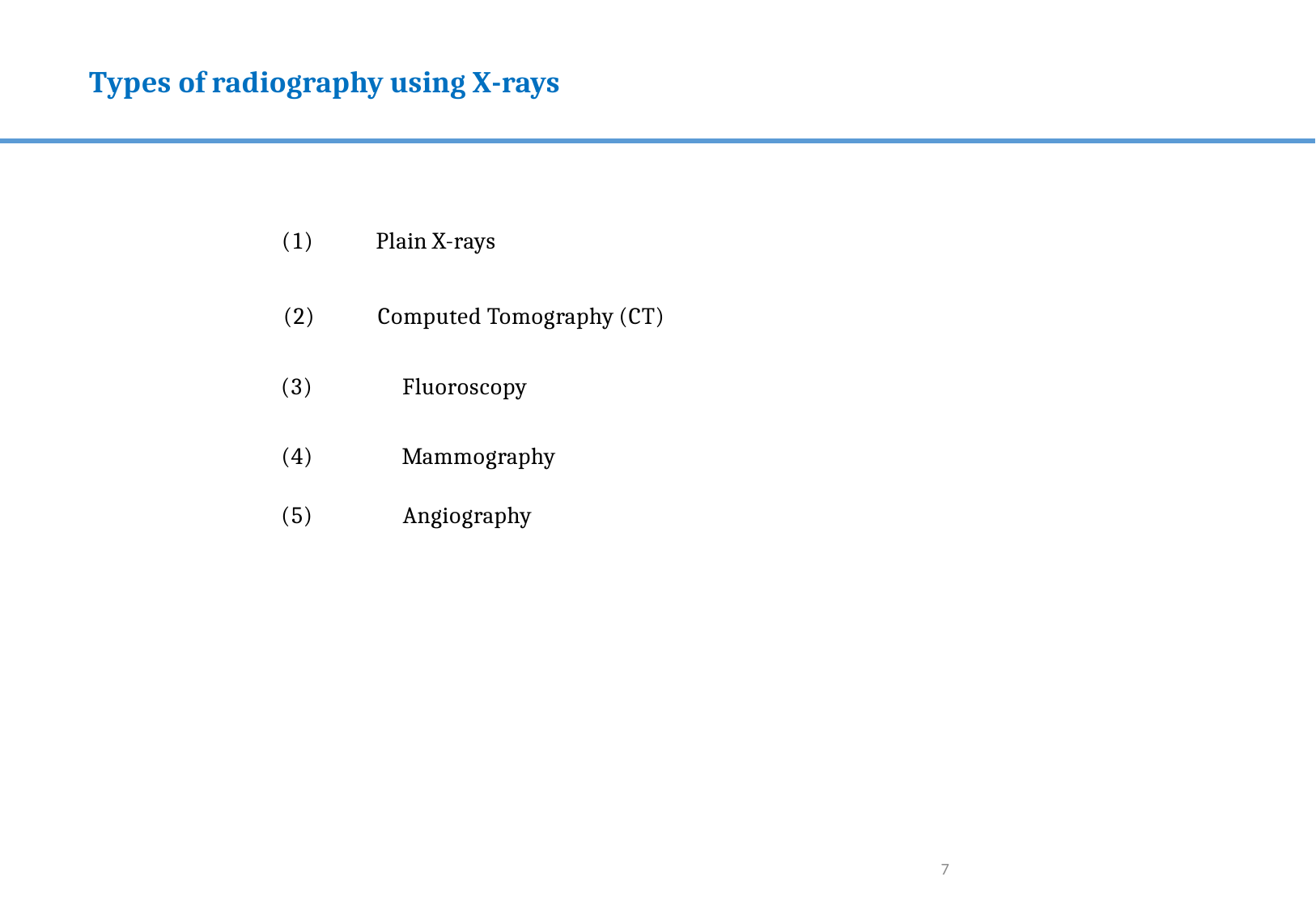

Types of radiography using X-rays
(1)            Plain X-rays
(2)            Computed Tomography (CT)
(3) 	Fluoroscopy
(4)	Mammography
(5)	Angiography
7